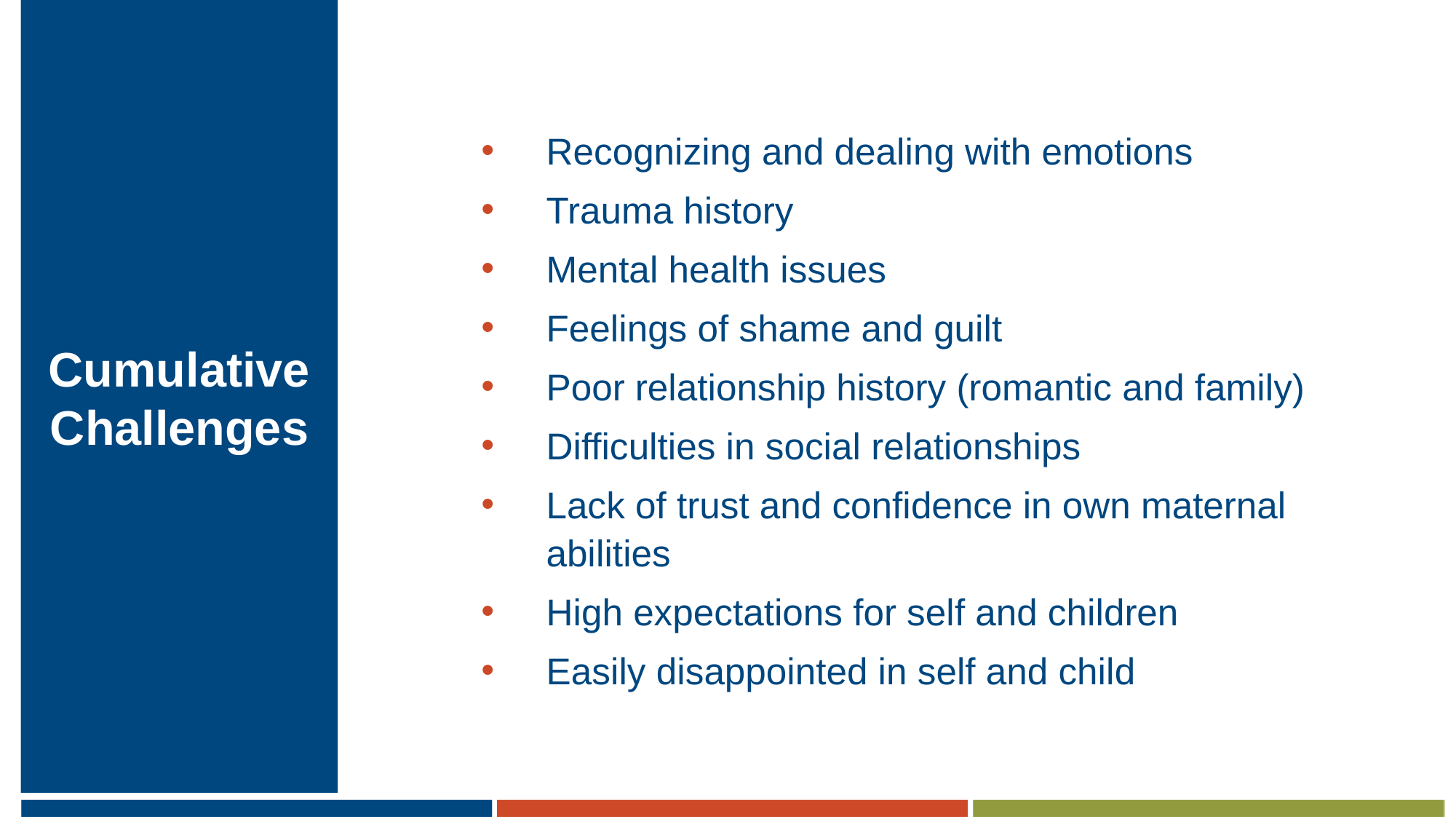

# Cumulative Challenges
Recognizing and dealing with emotions
Trauma history
Mental health issues
Feelings of shame and guilt
Poor relationship history (romantic and family)
Difficulties in social relationships
Lack of trust and confidence in own maternal abilities
High expectations for self and children
Easily disappointed in self and child